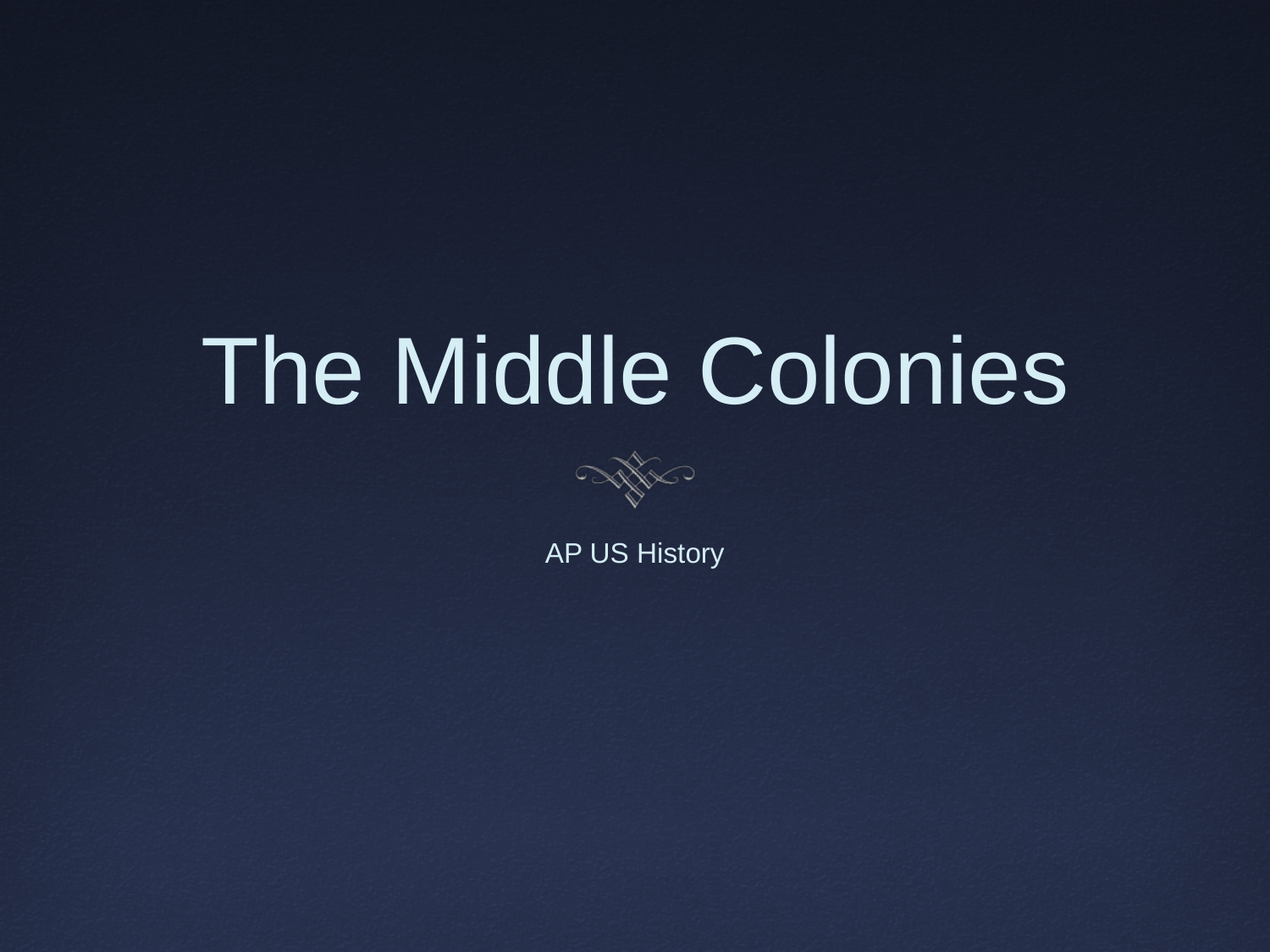

# The Middle Colonies
AP US History